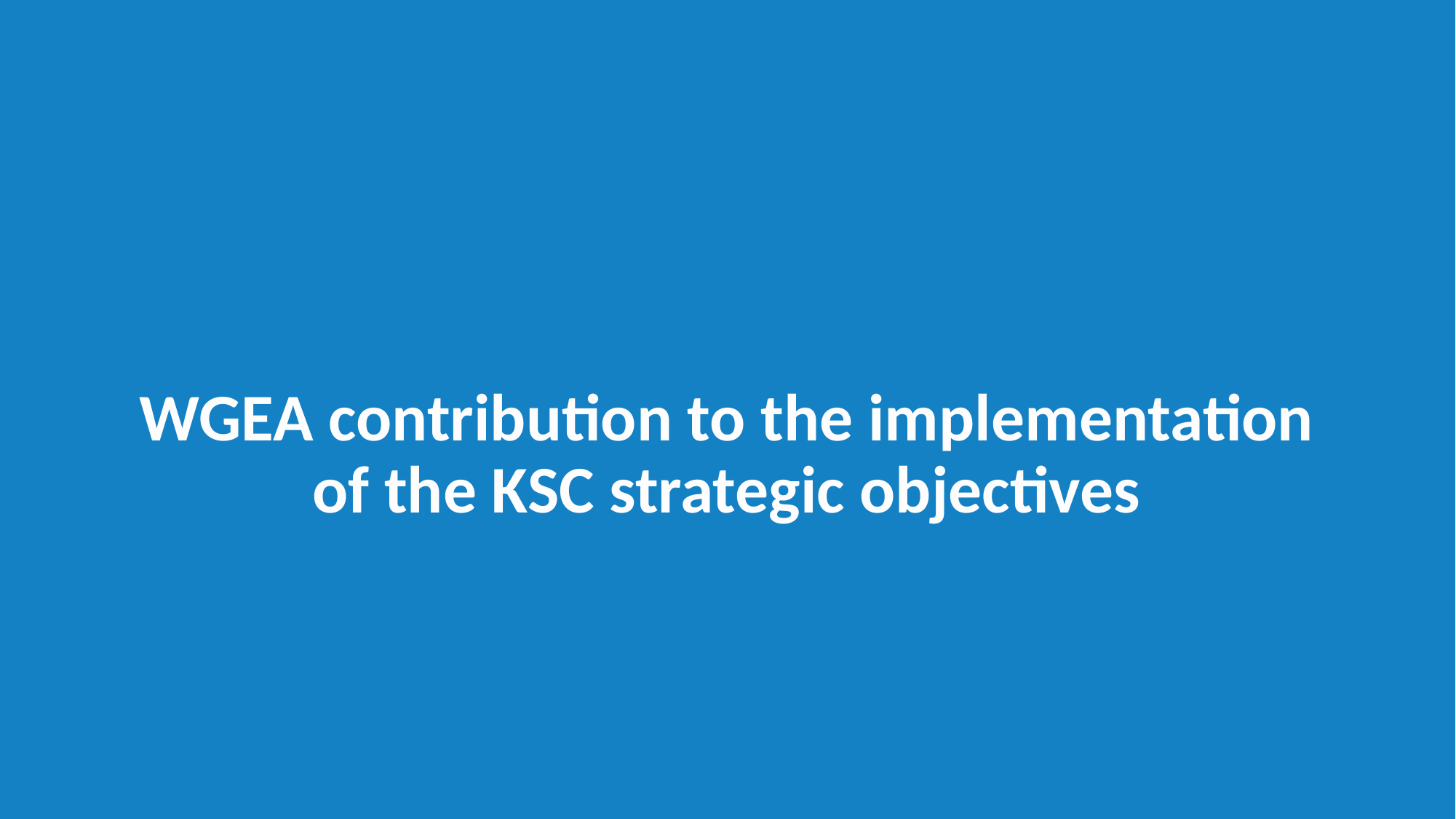

# WGEA contribution to the implementation of the KSC strategic objectives